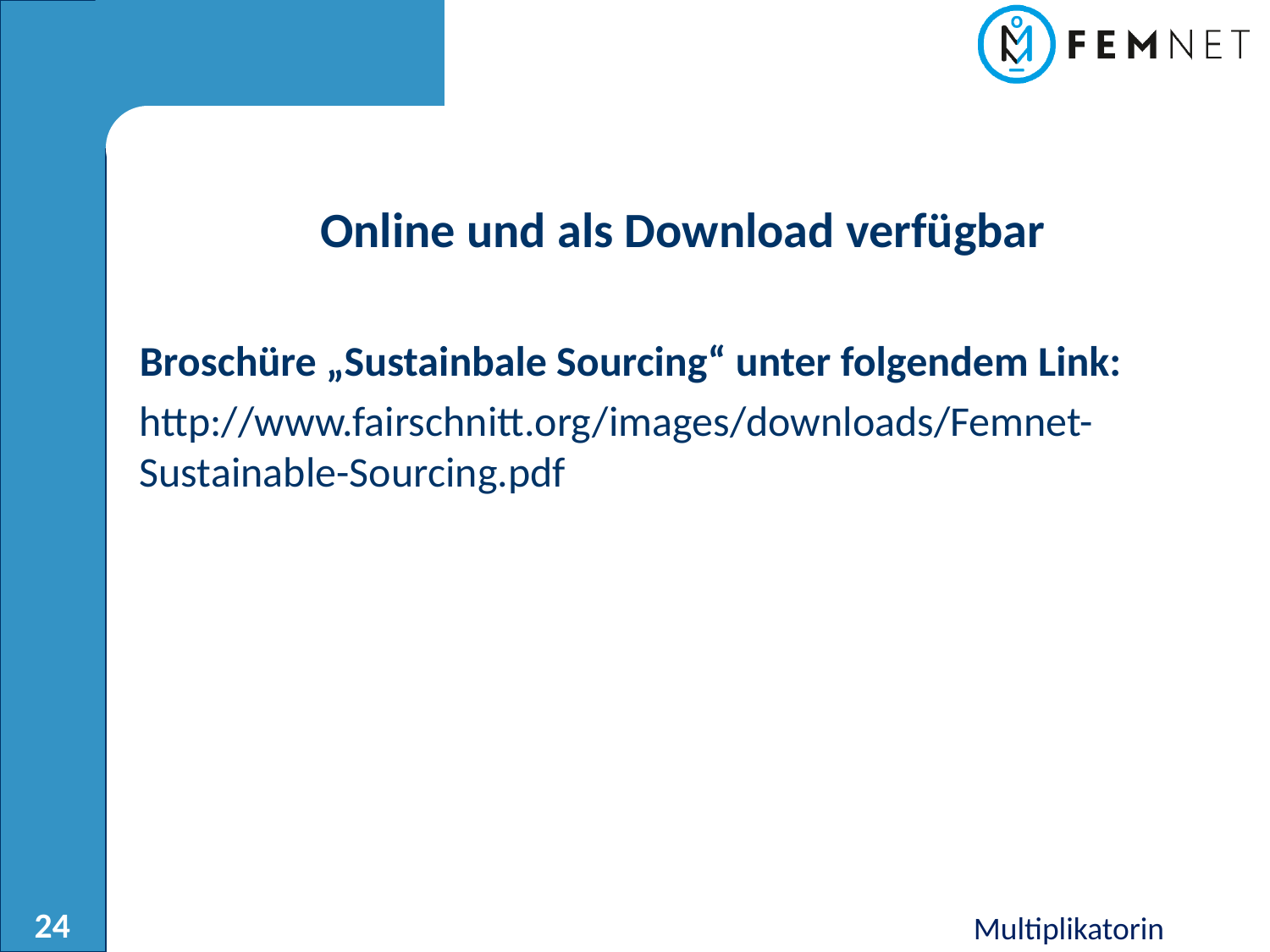

Online und als Download verfügbar
Broschüre „Sustainbale Sourcing“ unter folgendem Link:
http://www.fairschnitt.org/images/downloads/Femnet-Sustainable-Sourcing.pdf
Multiplikatorin
24